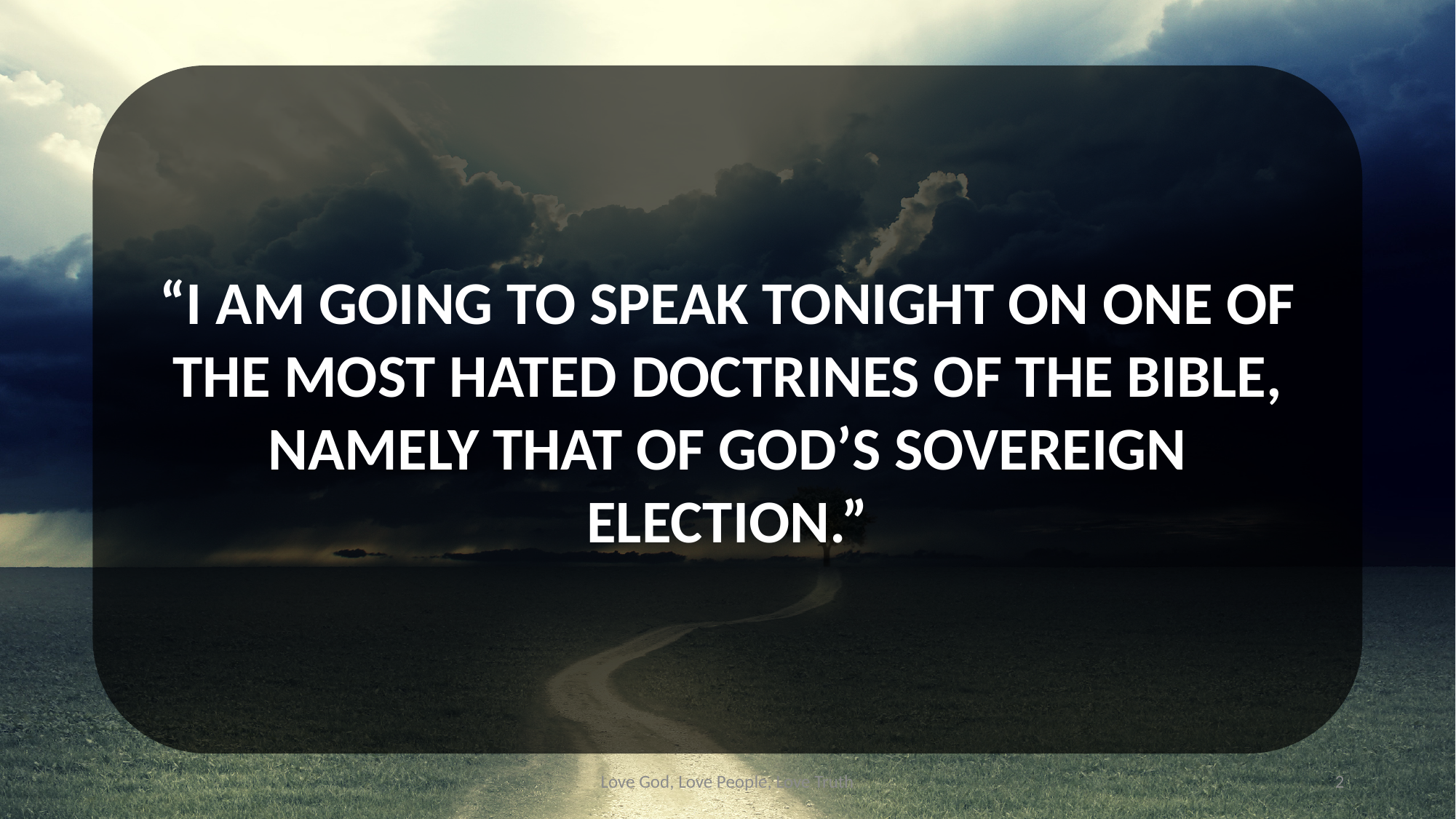

“I AM GOING TO SPEAK TONIGHT ON ONE OF THE MOST HATED DOCTRINES OF THE BIBLE, NAMELY THAT OF GOD’S SOVEREIGN ELECTION.”
Love God, Love People, Love Truth
2